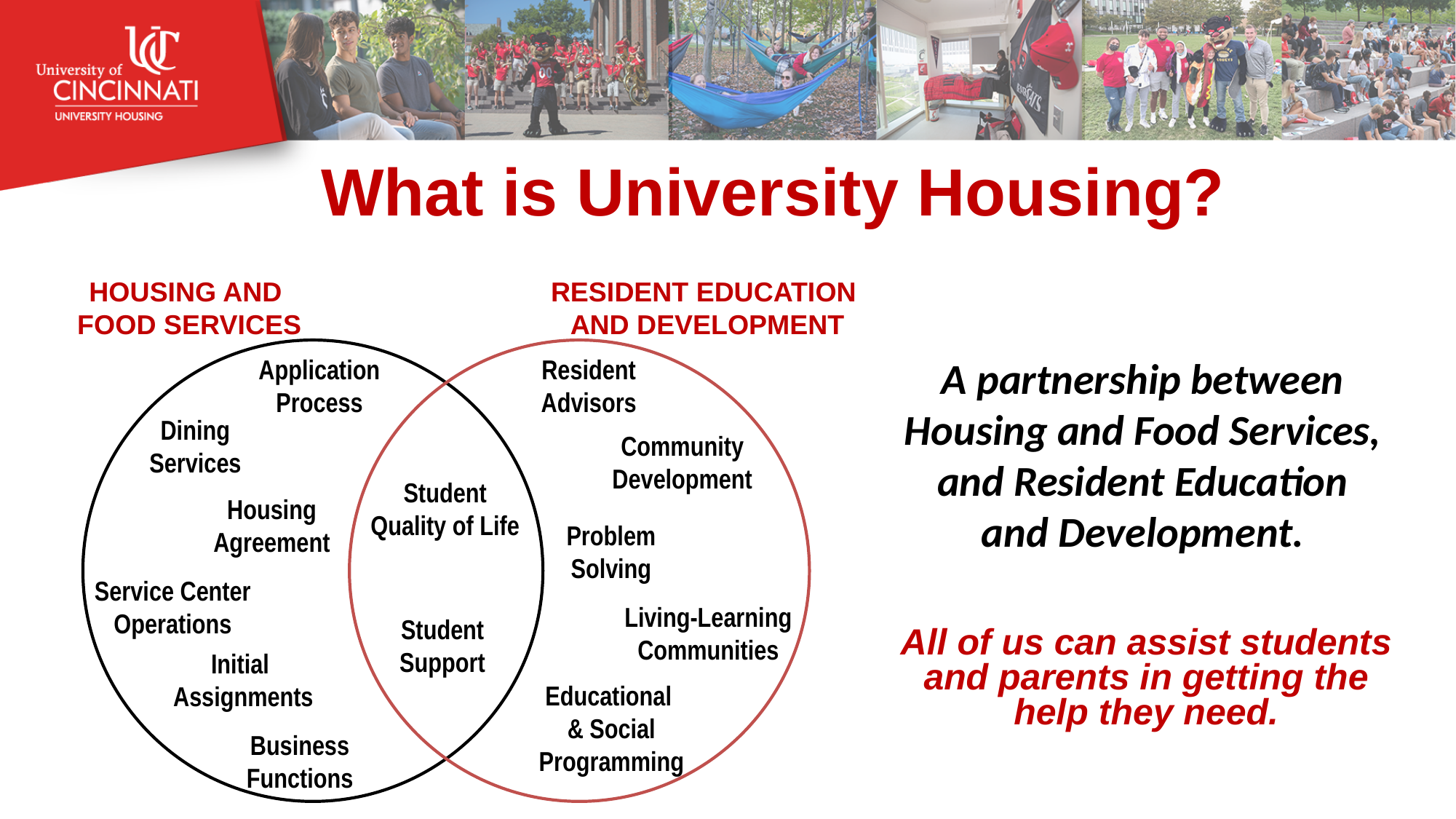

# What is University Housing?
HOUSING AND
FOOD ​SERVICES
RESIDENT EDUCATION
AND DEVELOPMENT

A partnership between Housing and Food Services, and Resident Education and Development.
Application Process
Resident Advisors
Dining Services
Community Development
Student Quality of Life
Housing
Agreement
Problem
Solving
Service Center Operations
Living-Learning Communities
Student Support
All of us can assist students and parents in getting the help they need.
Initial
Assignments
Educational
& Social
Programming
Business
Functions